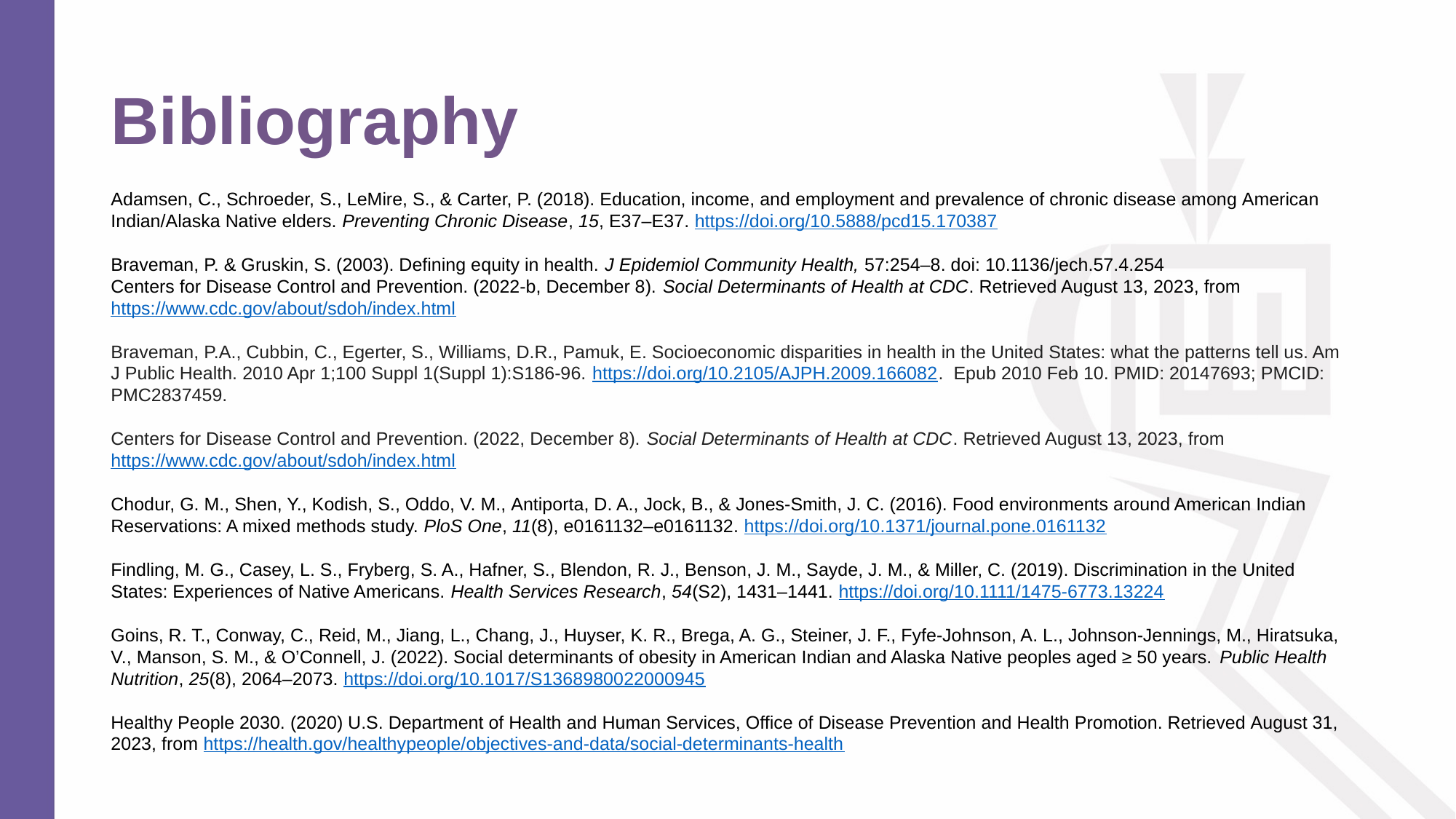

# Bibliography
Adamsen, C., Schroeder, S., LeMire, S., & Carter, P. (2018). Education, income, and employment and prevalence of chronic disease among American Indian/Alaska Native elders. Preventing Chronic Disease, 15, E37–E37. https://doi.org/10.5888/pcd15.170387

Braveman, P. & Gruskin, S. (2003). Defining equity in health. J Epidemiol Community Health, 57:254–8. doi: 10.1136/jech.57.4.254
Centers for Disease Control and Prevention. (2022-b, December 8). Social Determinants of Health at CDC. Retrieved August 13, 2023, from https://www.cdc.gov/about/sdoh/index.html

Braveman, P.A., Cubbin, C., Egerter, S., Williams, D.R., Pamuk, E. Socioeconomic disparities in health in the United States: what the patterns tell us. Am J Public Health. 2010 Apr 1;100 Suppl 1(Suppl 1):S186-96. https://doi.org/10.2105/AJPH.2009.166082.  Epub 2010 Feb 10. PMID: 20147693; PMCID: PMC2837459.

Centers for Disease Control and Prevention. (2022, December 8). Social Determinants of Health at CDC. Retrieved August 13, 2023, from https://www.cdc.gov/about/sdoh/index.html

Chodur, G. M., Shen, Y., Kodish, S., Oddo, V. M., Antiporta, D. A., Jock, B., & Jones-Smith, J. C. (2016). Food environments around American Indian Reservations: A mixed methods study. PloS One, 11(8), e0161132–e0161132. https://doi.org/10.1371/journal.pone.0161132

Findling, M. G., Casey, L. S., Fryberg, S. A., Hafner, S., Blendon, R. J., Benson, J. M., Sayde, J. M., & Miller, C. (2019). Discrimination in the United States: Experiences of Native Americans. Health Services Research, 54(S2), 1431–1441. https://doi.org/10.1111/1475-6773.13224

Goins, R. T., Conway, C., Reid, M., Jiang, L., Chang, J., Huyser, K. R., Brega, A. G., Steiner, J. F., Fyfe-Johnson, A. L., Johnson-Jennings, M., Hiratsuka, V., Manson, S. M., & O’Connell, J. (2022). Social determinants of obesity in American Indian and Alaska Native peoples aged ≥ 50 years. Public Health Nutrition, 25(8), 2064–2073. https://doi.org/10.1017/S1368980022000945

Healthy People 2030. (2020) U.S. Department of Health and Human Services, Office of Disease Prevention and Health Promotion. Retrieved August 31, 2023, from https://health.gov/healthypeople/objectives-and-data/social-determinants-health